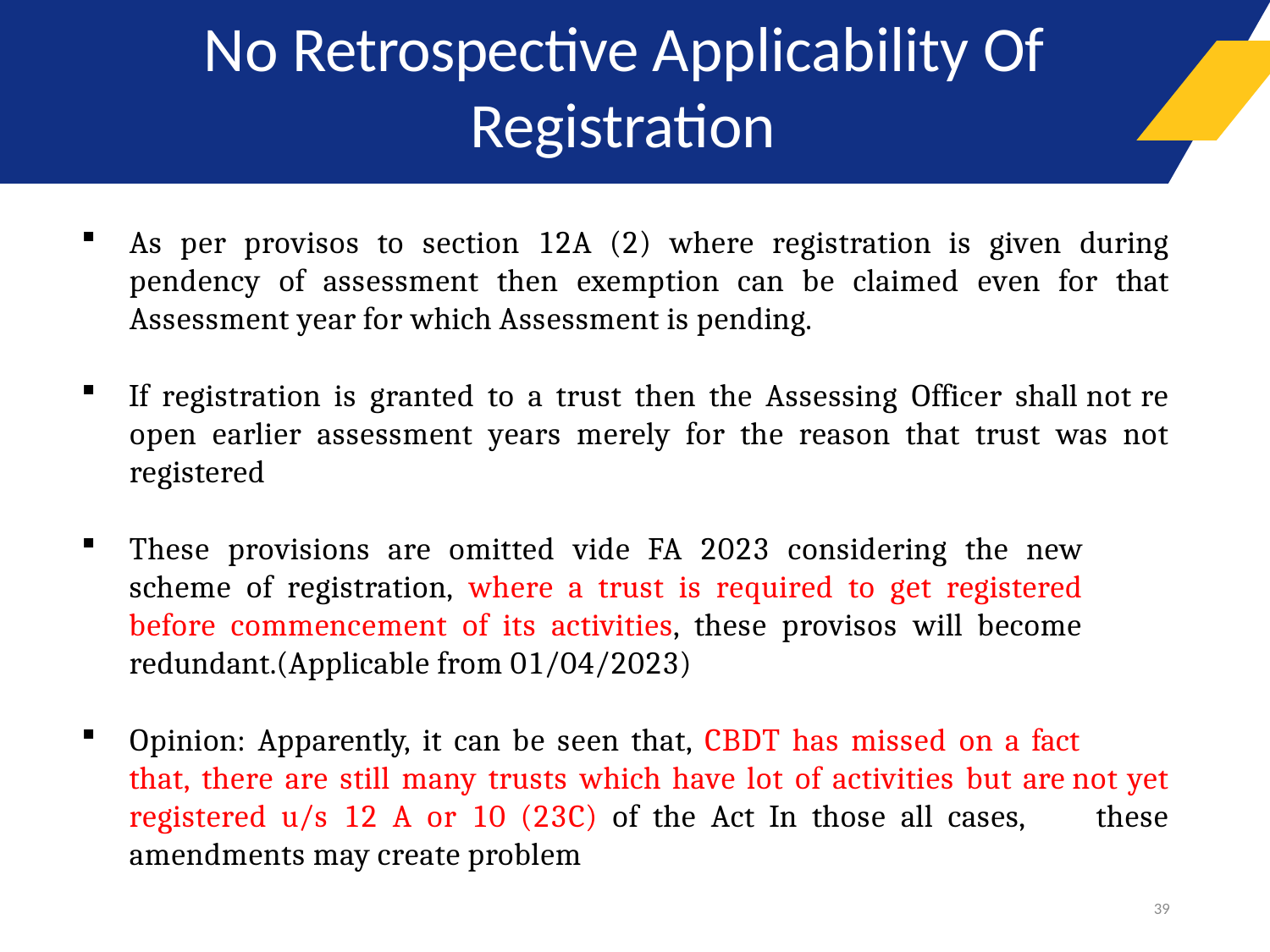

# No Retrospective Applicability Of Registration
As per provisos to section 12A (2) where registration is given during pendency of assessment then exemption can be claimed even for that Assessment year for which Assessment is pending.

If registration is granted to a trust then the Assessing Officer shall not re open earlier assessment years merely for the reason that trust was not registered

These provisions are omitted vide FA 2023 considering the new 	scheme of registration, where a trust is required to get registered 	before commencement of its activities, these provisos will become 	redundant.(Applicable from 01/04/2023)

Opinion: Apparently, it can be seen that, CBDT has missed on a fact 	that, there are still many trusts which have lot of activities but are not yet registered u/s 12 A or 10 (23C) of the Act In those all cases, 	these amendments may create problem
39